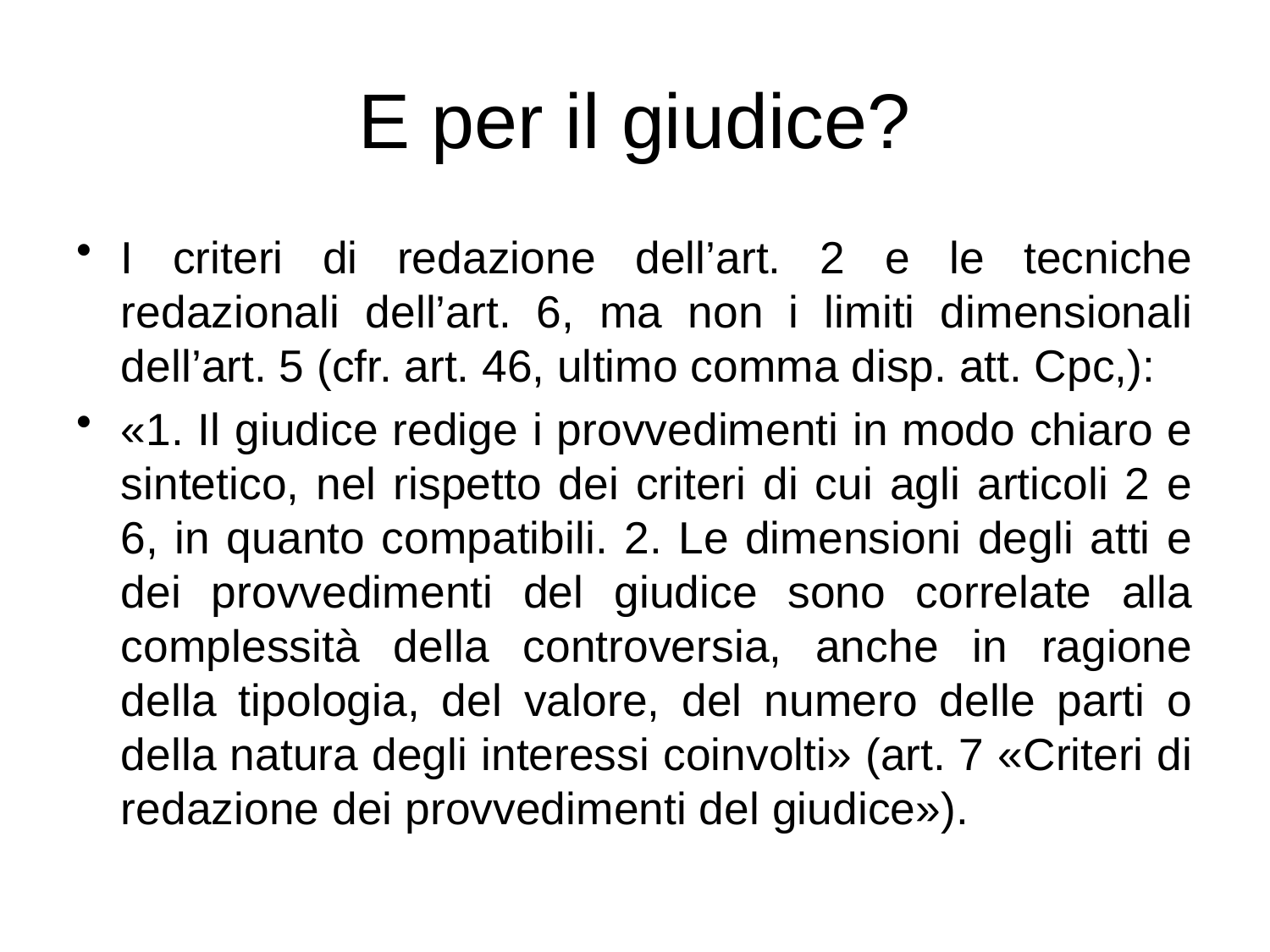

# E per il giudice?
I criteri di redazione dell’art. 2 e le tecniche redazionali dell’art. 6, ma non i limiti dimensionali dell’art. 5 (cfr. art. 46, ultimo comma disp. att. Cpc,):
«1. Il giudice redige i provvedimenti in modo chiaro e sintetico, nel rispetto dei criteri di cui agli articoli 2 e 6, in quanto compatibili. 2. Le dimensioni degli atti e dei provvedimenti del giudice sono correlate alla complessità della controversia, anche in ragione della tipologia, del valore, del numero delle parti o della natura degli interessi coinvolti» (art. 7 «Criteri di redazione dei provvedimenti del giudice»).